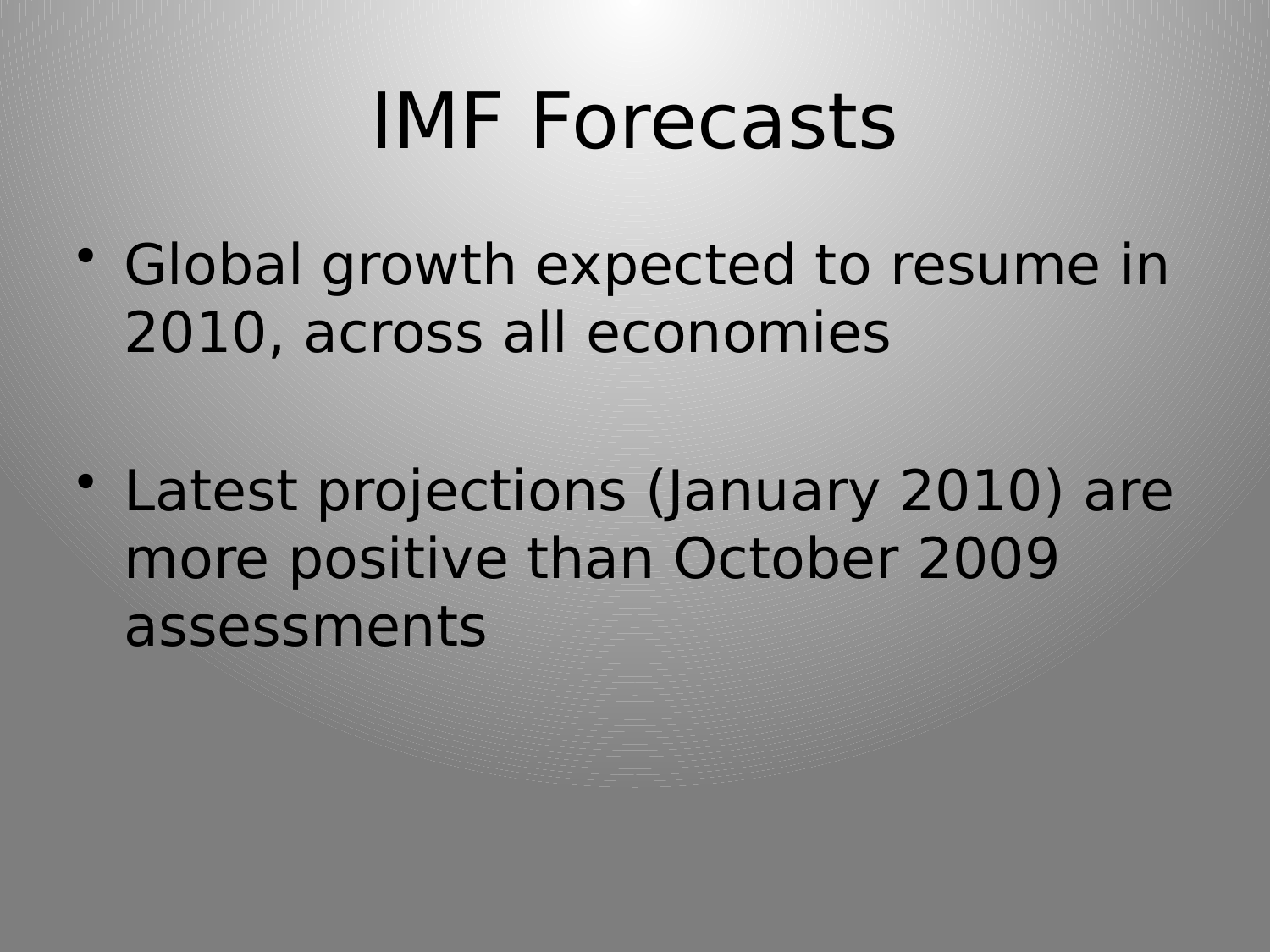

# IMF Forecasts
Global growth expected to resume in 2010, across all economies

Latest projections (January 2010) are more positive than October 2009 assessments